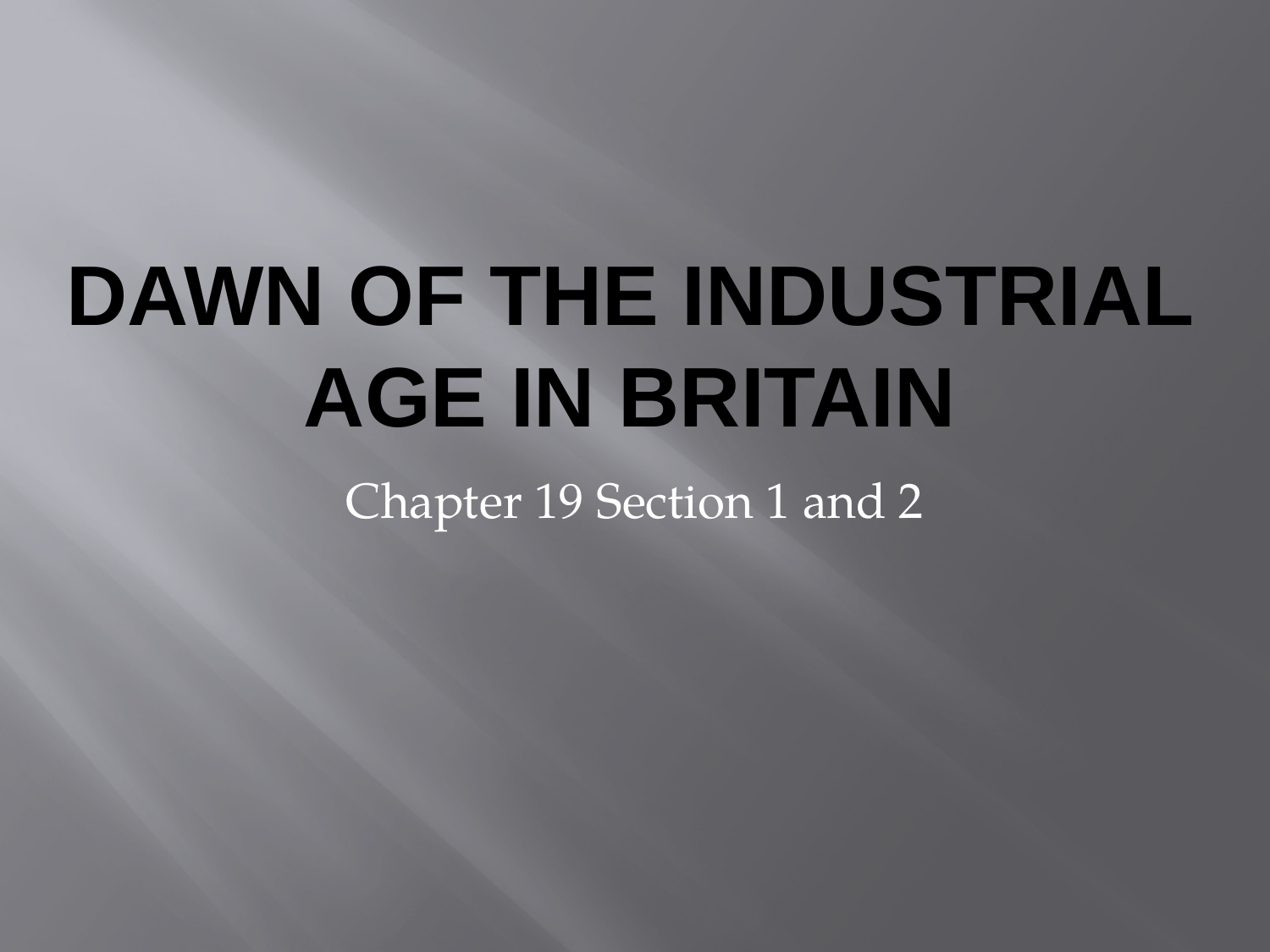

# Dawn of the Industrial Age In Britain
Chapter 19 Section 1 and 2